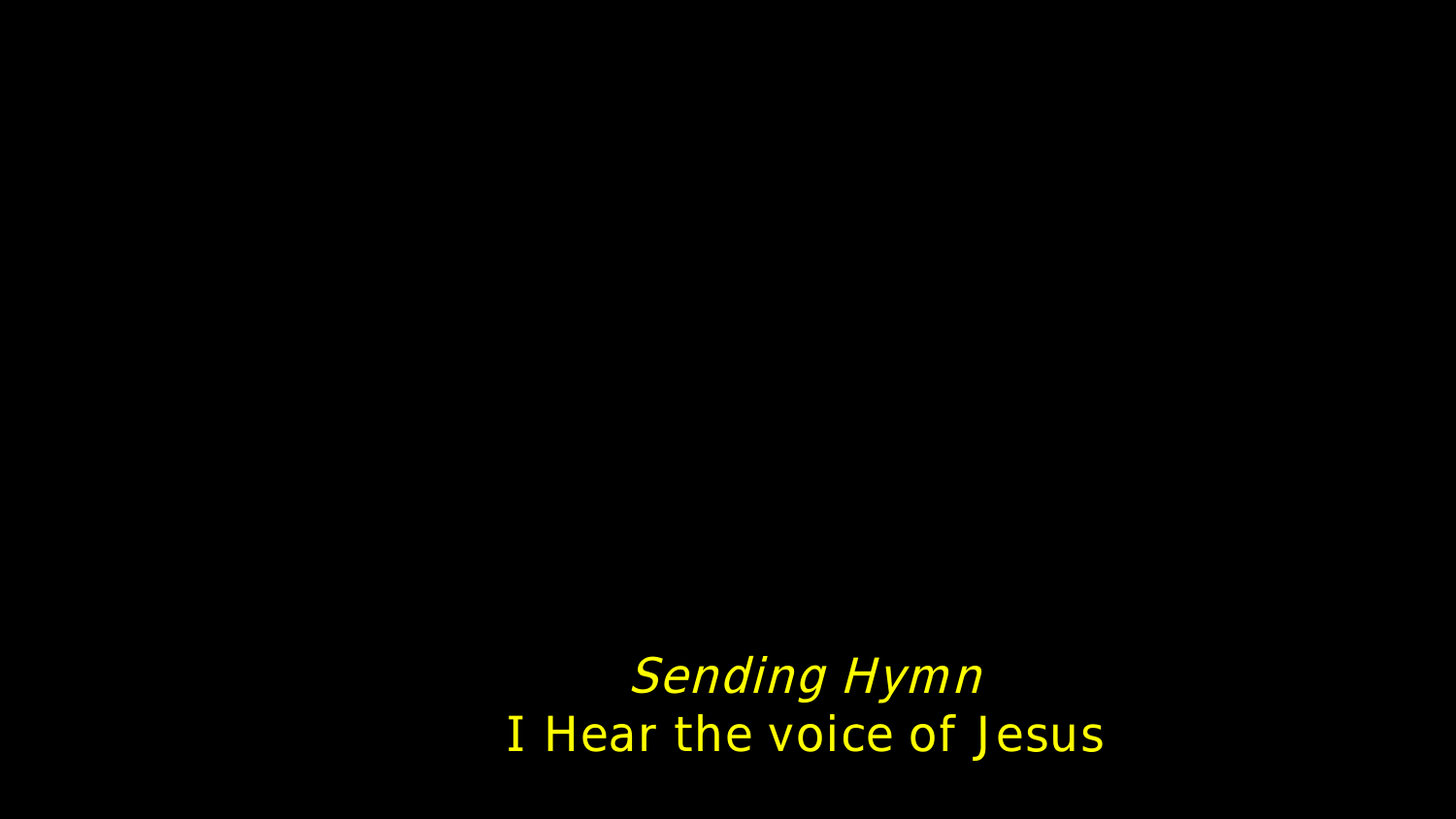

# Sending Hymn I Hear the voice of Jesus